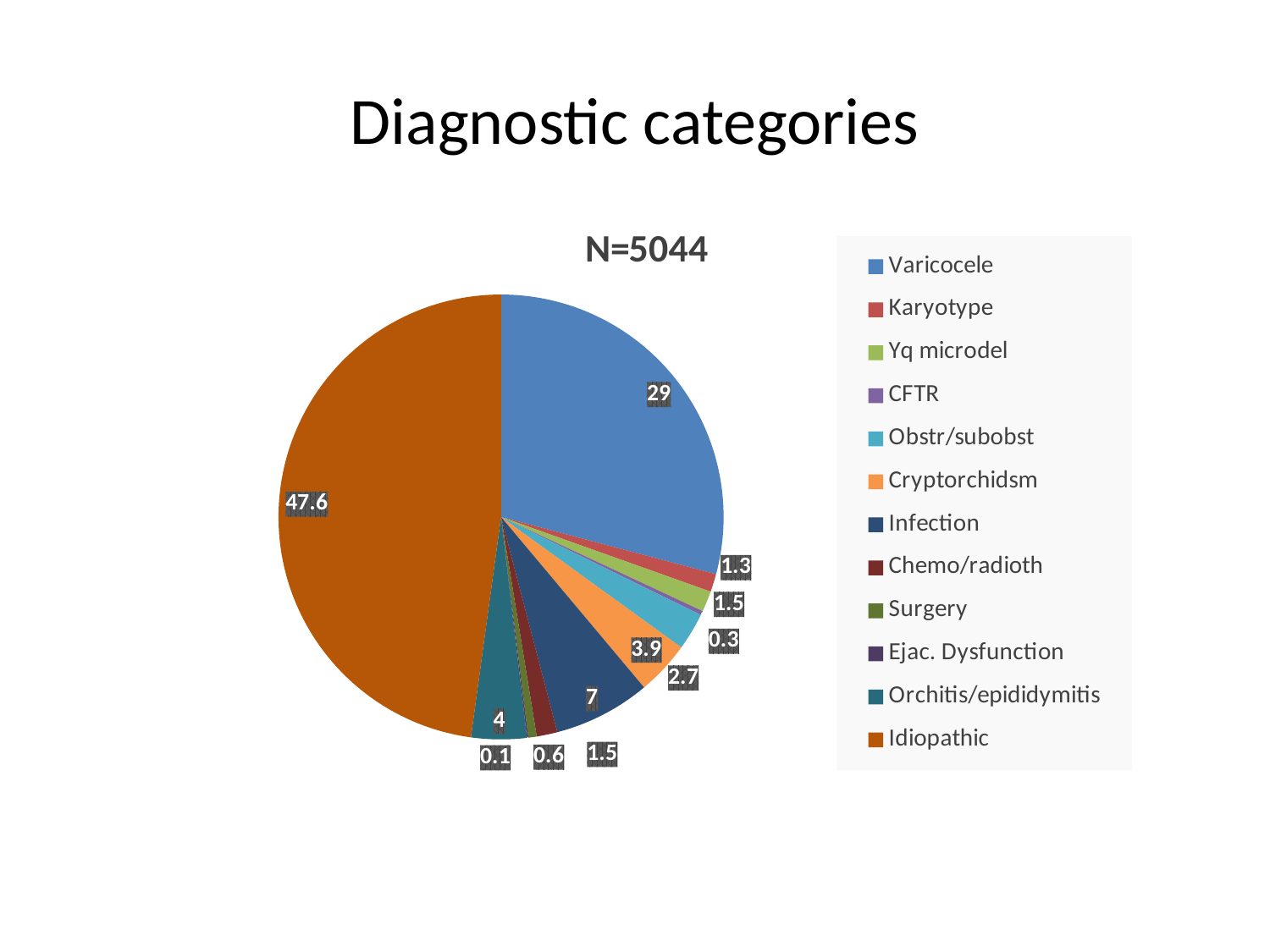

# Diagnostic categories

### Chart: N=5044

| Category | % |
|---|---|
| Varicocele | 29.0 |
| Karyotype | 1.3 |
| Yq microdel | 1.5 |
| CFTR | 0.3 |
| Obstr/subobst | 2.7 |
| Cryptorchidsm | 3.9 |
| Infection | 7.0 |
| Chemo/radioth | 1.5 |
| Surgery | 0.6 |
| Ejac. Dysfunction | 0.1 |
| Orchitis/epididymitis | 4.0 |
| Idiopathic | 47.6 |